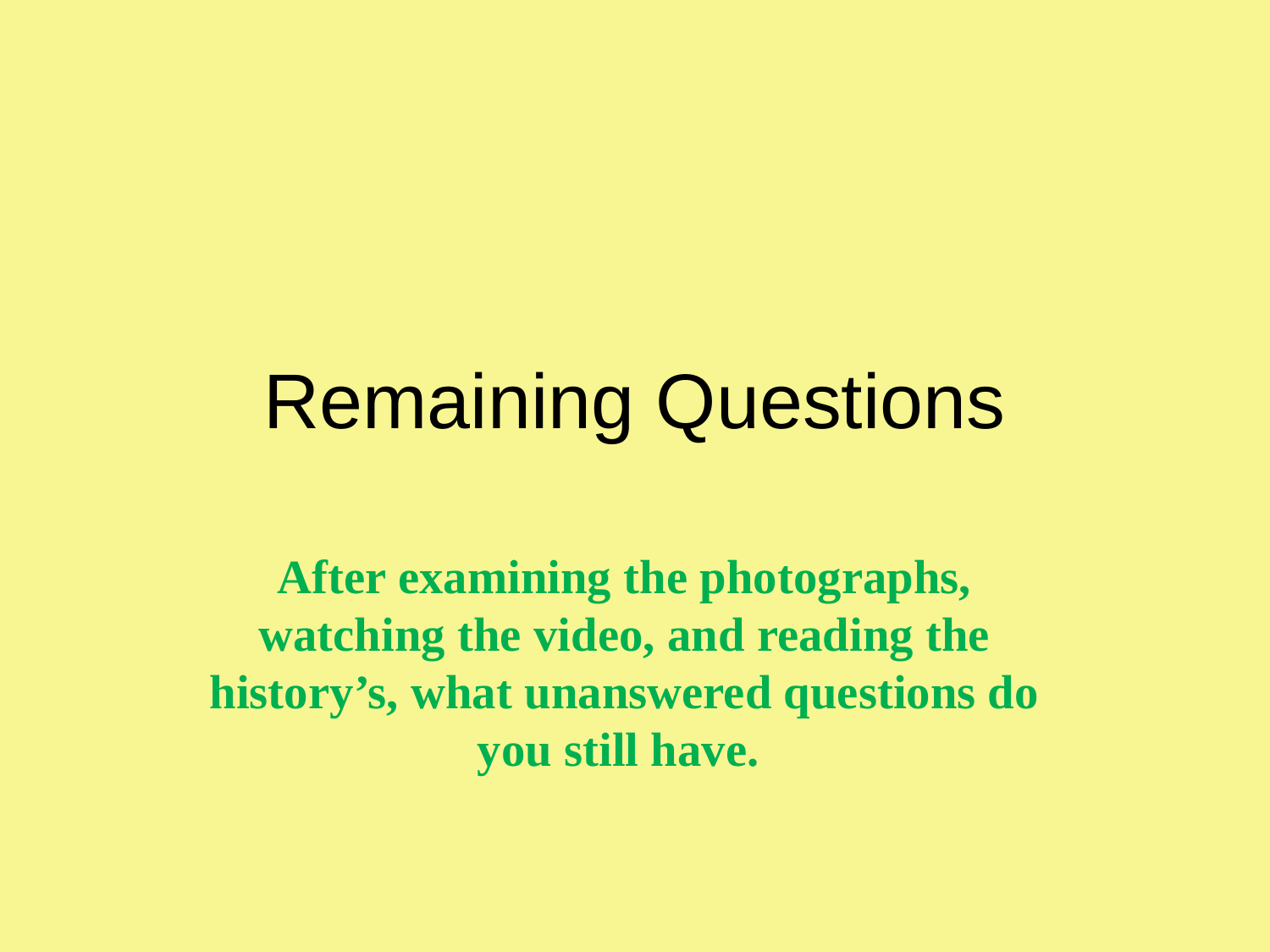

# Remaining Questions
After examining the photographs, watching the video, and reading the history’s, what unanswered questions do you still have.